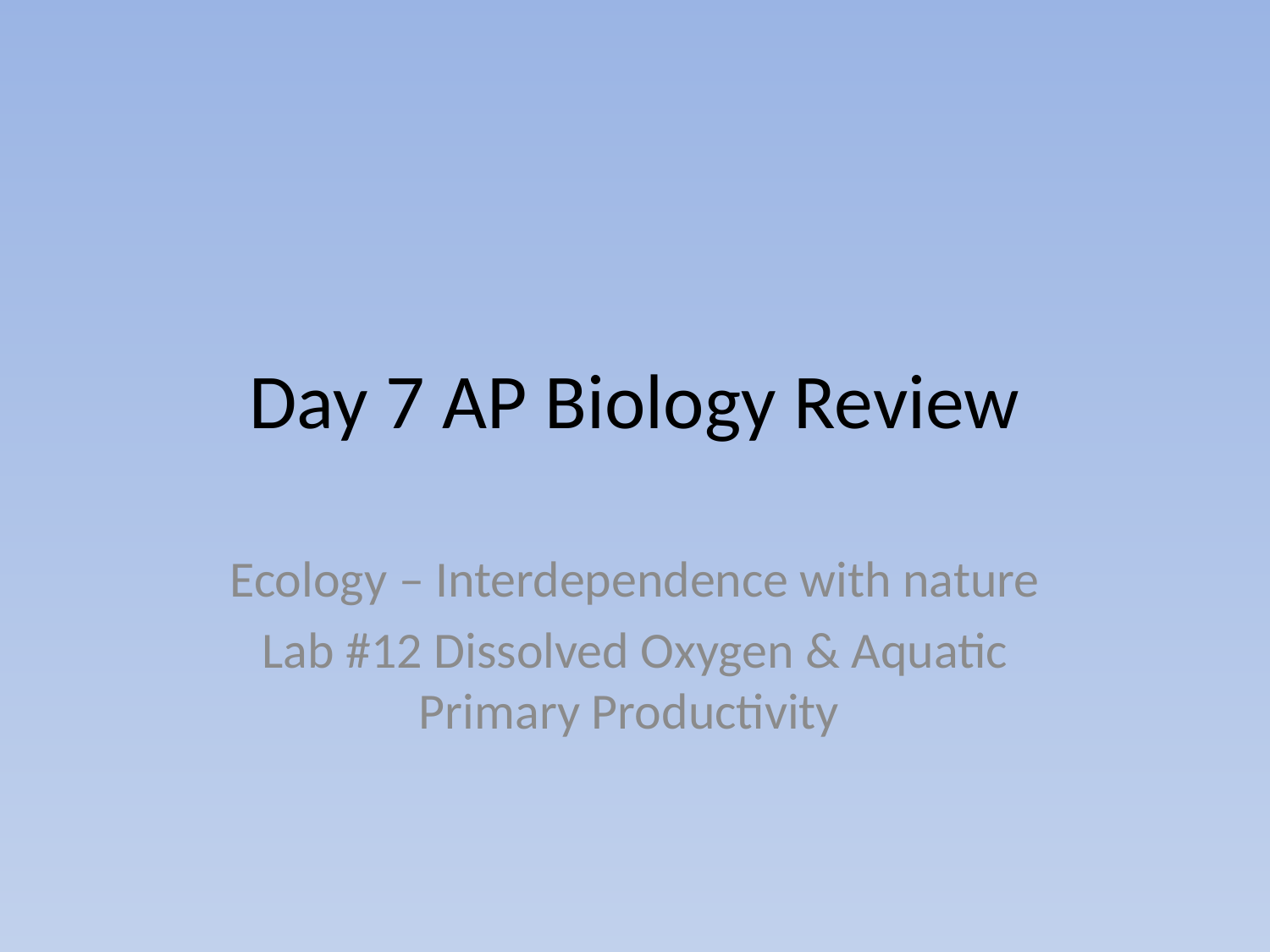

# Day 7 AP Biology Review
Ecology – Interdependence with nature
Lab #12 Dissolved Oxygen & Aquatic Primary Productivity